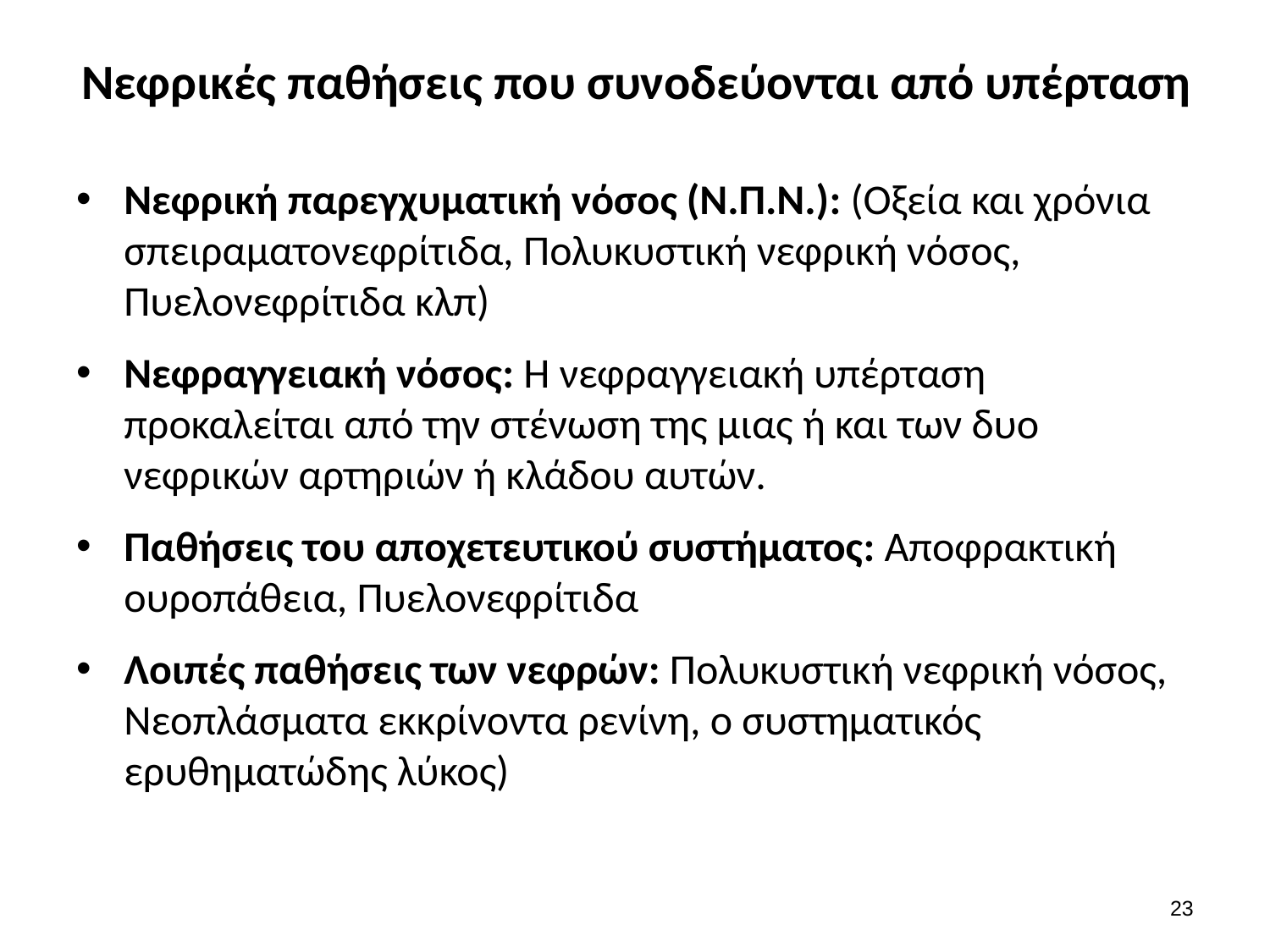

# Νεφρικές παθήσεις που συνοδεύονται από υπέρταση
Νεφρική παρεγχυματική νόσος (Ν.Π.Ν.): (Οξεία και χρόνια σπειραματονεφρίτιδα, Πολυκυστική νεφρική νόσος, Πυελονεφρίτιδα κλπ)
Νεφραγγειακή νόσος: Η νεφραγγειακή υπέρταση προκαλείται από την στένωση της μιας ή και των δυο νεφρικών αρτηριών ή κλάδου αυτών.
Παθήσεις του αποχετευτικού συστήματος: Αποφρακτική ουροπάθεια, Πυελονεφρίτιδα
Λοιπές παθήσεις των νεφρών: Πολυκυστική νεφρική νόσος, Νεοπλάσματα εκκρίνοντα ρενίνη, ο συστηματικός ερυθηματώδης λύκος)

23